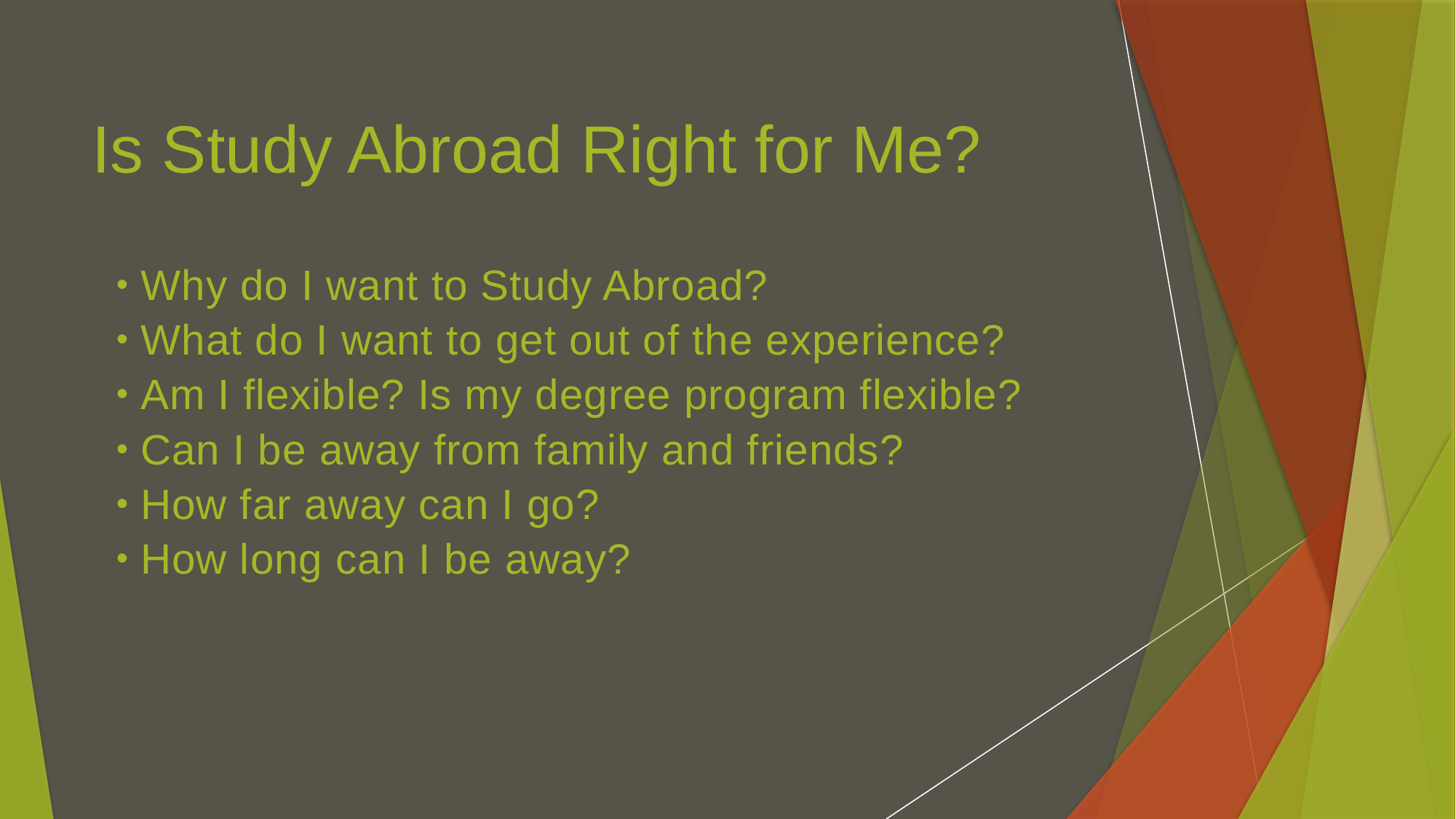

# Is Study Abroad Right for Me?
Why do I want to Study Abroad?
What do I want to get out of the experience?
Am I flexible? Is my degree program flexible?
Can I be away from family and friends?
How far away can I go?
How long can I be away?